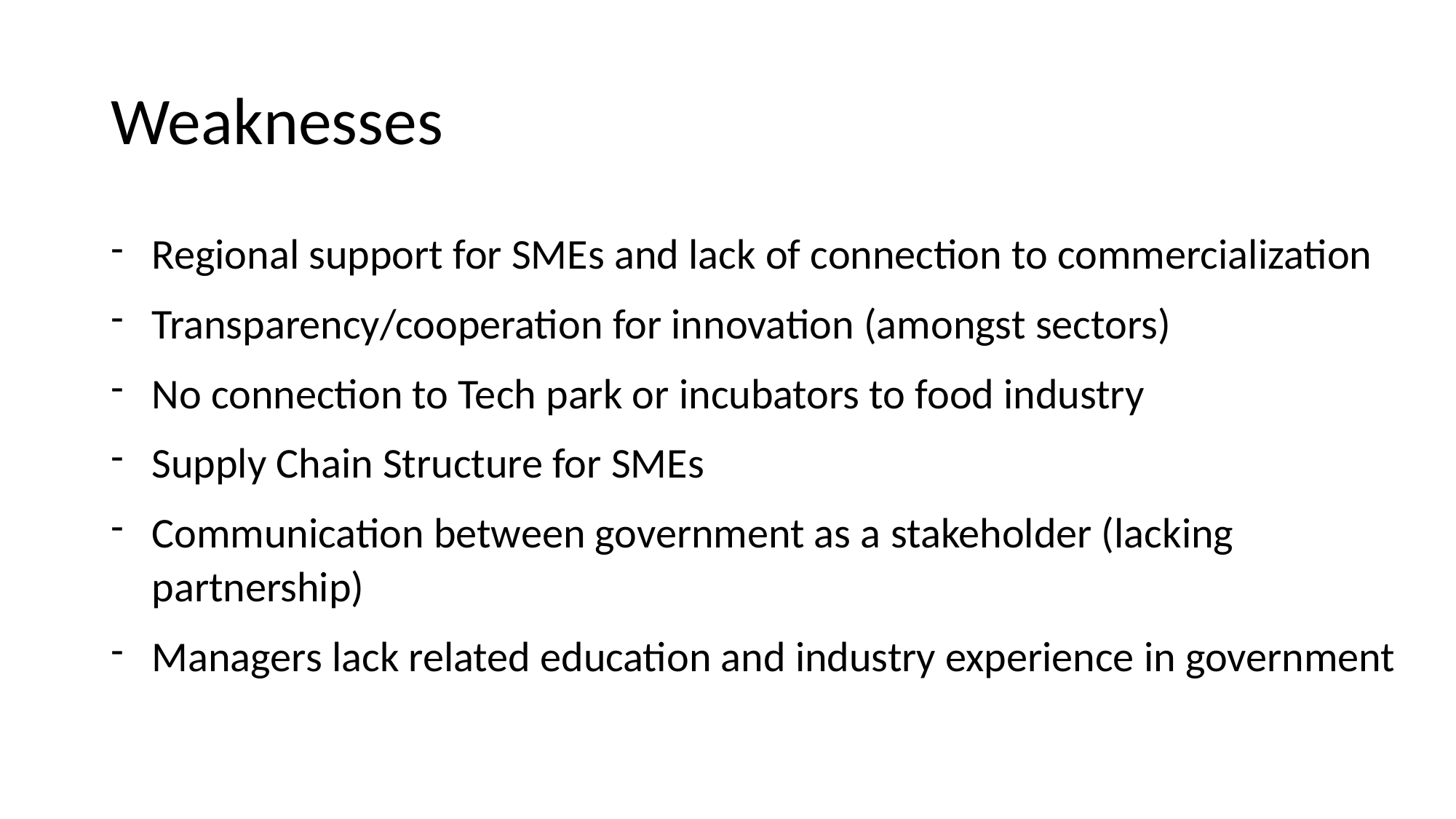

# Weaknesses
Regional support for SMEs and lack of connection to commercialization
Transparency/cooperation for innovation (amongst sectors)
No connection to Tech park or incubators to food industry
Supply Chain Structure for SMEs
Communication between government as a stakeholder (lacking partnership)
Managers lack related education and industry experience in government